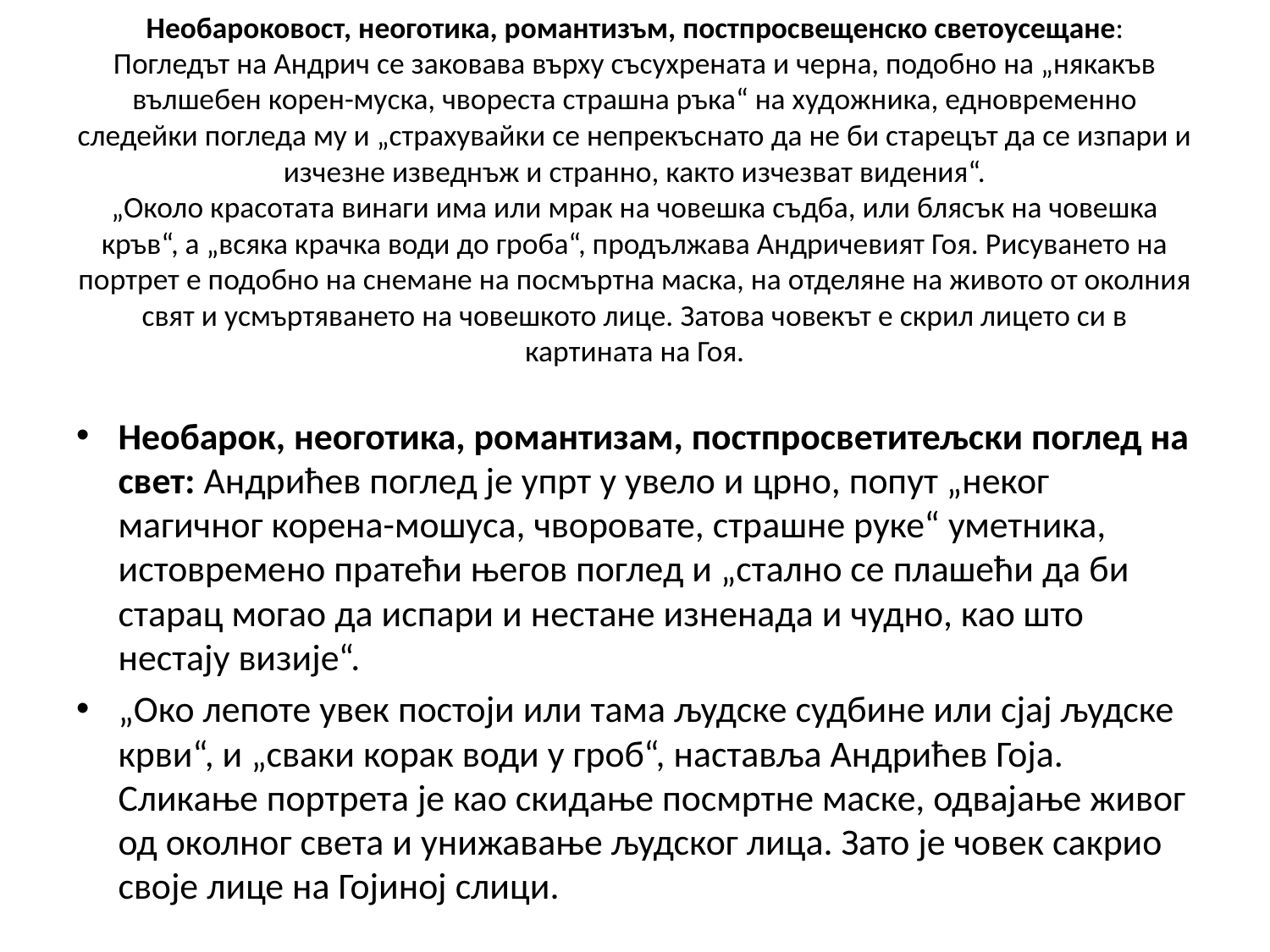

# Необароковост, неоготика, романтизъм, постпросвещенско светоусещане: Погледът на Андрич се заковава върху съсухрената и черна, подобно на „някакъв вълшебен корен-муска, чвореста страшна ръка“ на художника, едновременно следейки погледа му и „страхувайки се непрекъснато да не би старецът да се изпари и изчезне изведнъж и странно, както изчезват видения“. „Около красотата винаги има или мрак на човешка съдба, или блясък на човешка кръв“, а „всяка крачка води до гроба“, продължава Андричевият Гоя. Рисуването на портрет е подобно на снемане на посмъртна маска, на отделяне на живото от околния свят и усмъртяването на човешкото лице. Затова човекът е скрил лицето си в картината на Гоя.
Необарок, неоготика, романтизам, постпросветитељски поглед на свет: Андрићев поглед је упрт у увело и црно, попут „неког магичног корена-мошуса, чворовате, страшне руке“ уметника, истовремено пратећи његов поглед и „стално се плашећи да би старац могао да испари и нестане изненада и чудно, као што нестају визије“.
„Око лепоте увек постоји или тама људске судбине или сјај људске крви“, и „сваки корак води у гроб“, наставља Андрићев Гоја. Сликање портрета је као скидање посмртне маске, одвајање живог од околног света и унижавање људског лица. Зато је човек сакрио своје лице на Гојиној слици.